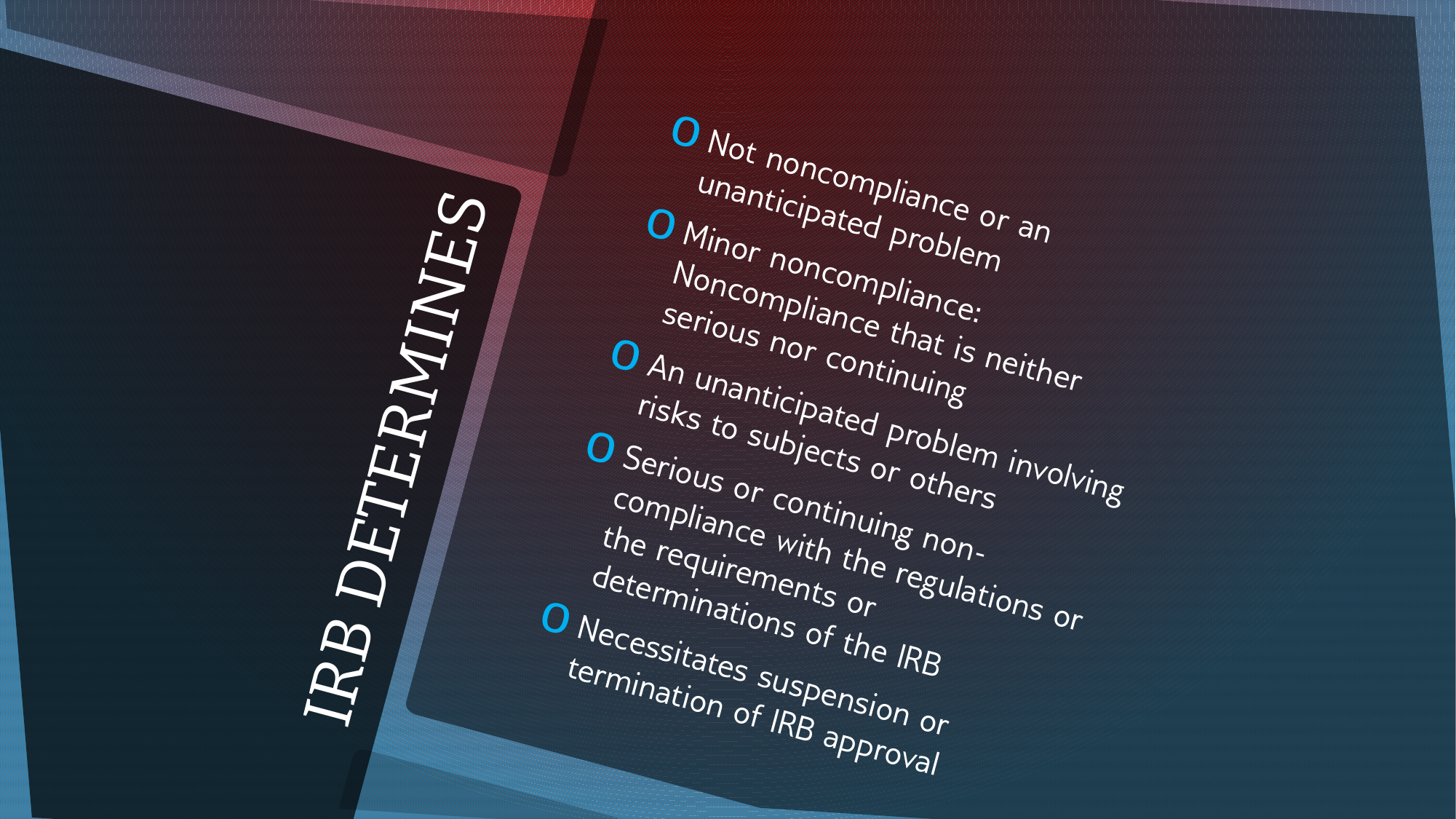

Not noncompliance or an unanticipated problem
Minor noncompliance: Noncompliance that is neither serious nor continuing
An unanticipated problem involving risks to subjects or others
Serious or continuing non-compliance with the regulations or the requirements or determinations of the IRB
Necessitates suspension or termination of IRB approval

# IRB DETERMINES